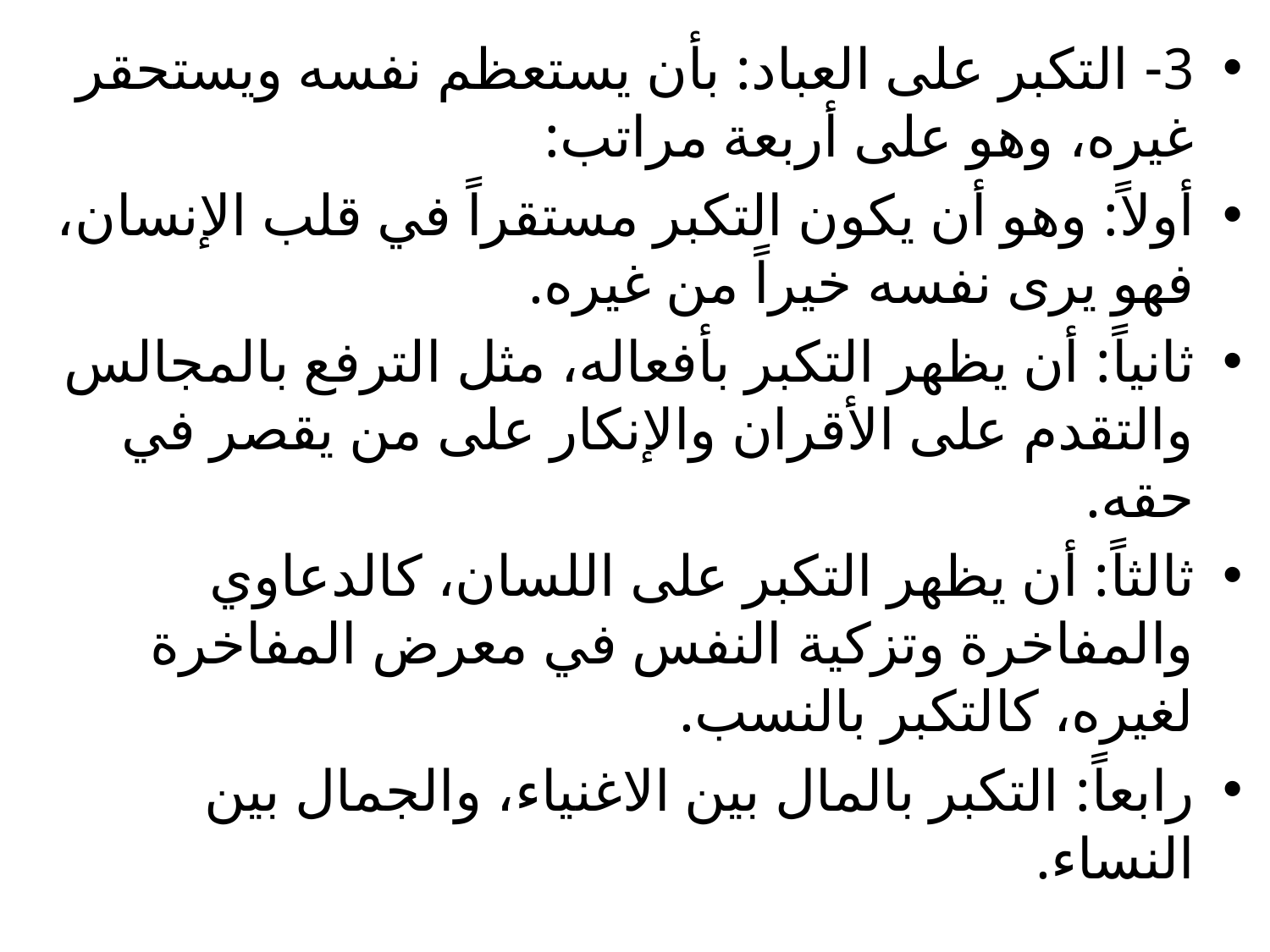

3- التكبر على العباد: بأن يستعظم نفسه ويستحقر غيره، وهو على أربعة مراتب:
أولاً: وهو أن يكون التكبر مستقراً في قلب الإنسان، فهو يرى نفسه خيراً من غيره.
ثانياً: أن يظهر التكبر بأفعاله، مثل الترفع بالمجالس والتقدم على الأقران والإنكار على من يقصر في حقه.
ثالثاً: أن يظهر التكبر على اللسان، كالدعاوي والمفاخرة وتزكية النفس في معرض المفاخرة لغيره، كالتكبر بالنسب.
رابعاً: التكبر بالمال بين الاغنياء، والجمال بين النساء.
#